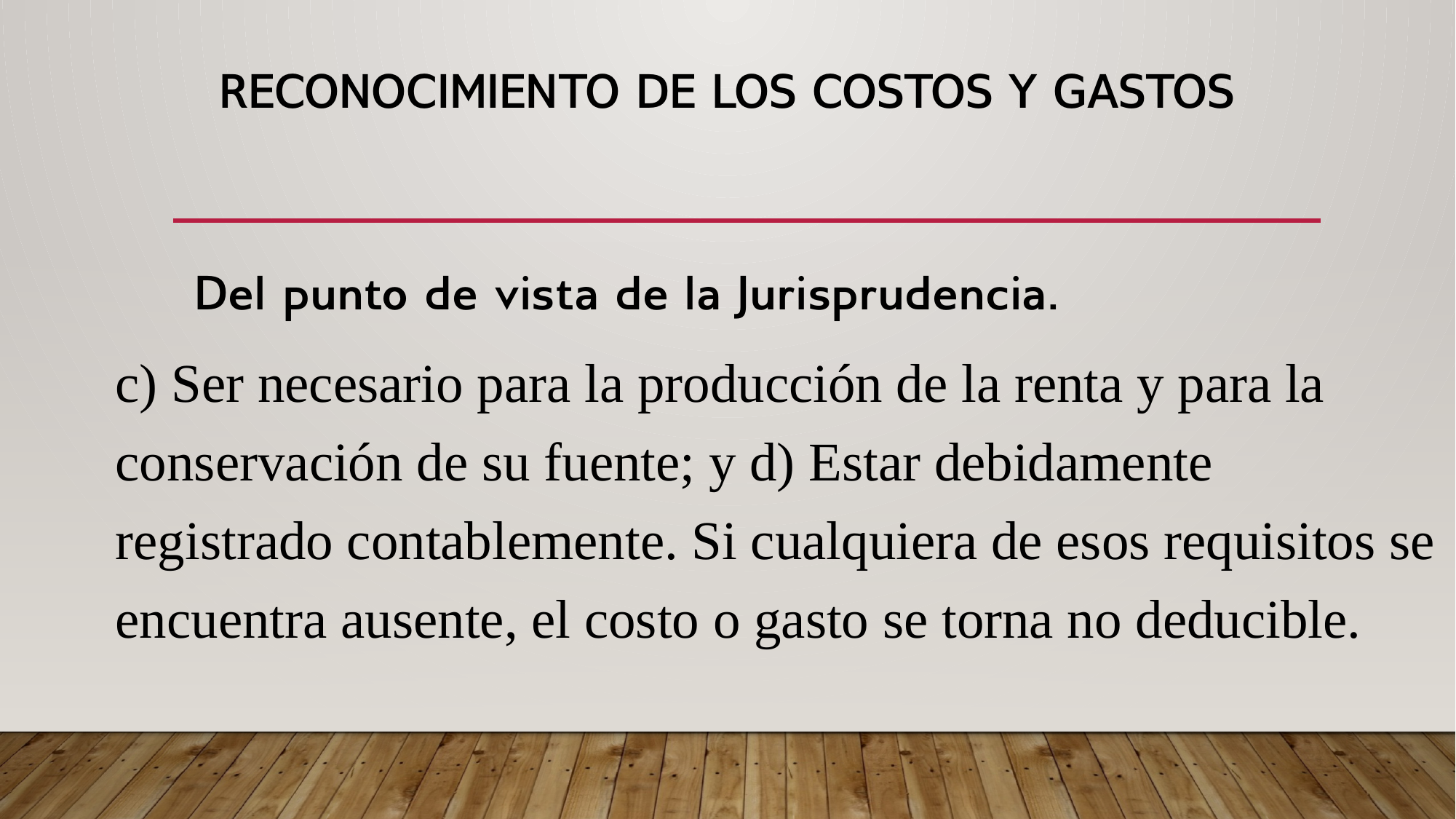

# RECONOCIMIENTO DE LOS COSTOS Y GASTOS
     Del punto de vista de la Jurisprudencia.
c) Ser necesario para la producción de la renta y para la conservación de su fuente; y d) Estar debidamente registrado contablemente. Si cualquiera de esos requisitos se encuentra ausente, el costo o gasto se torna no deducible.